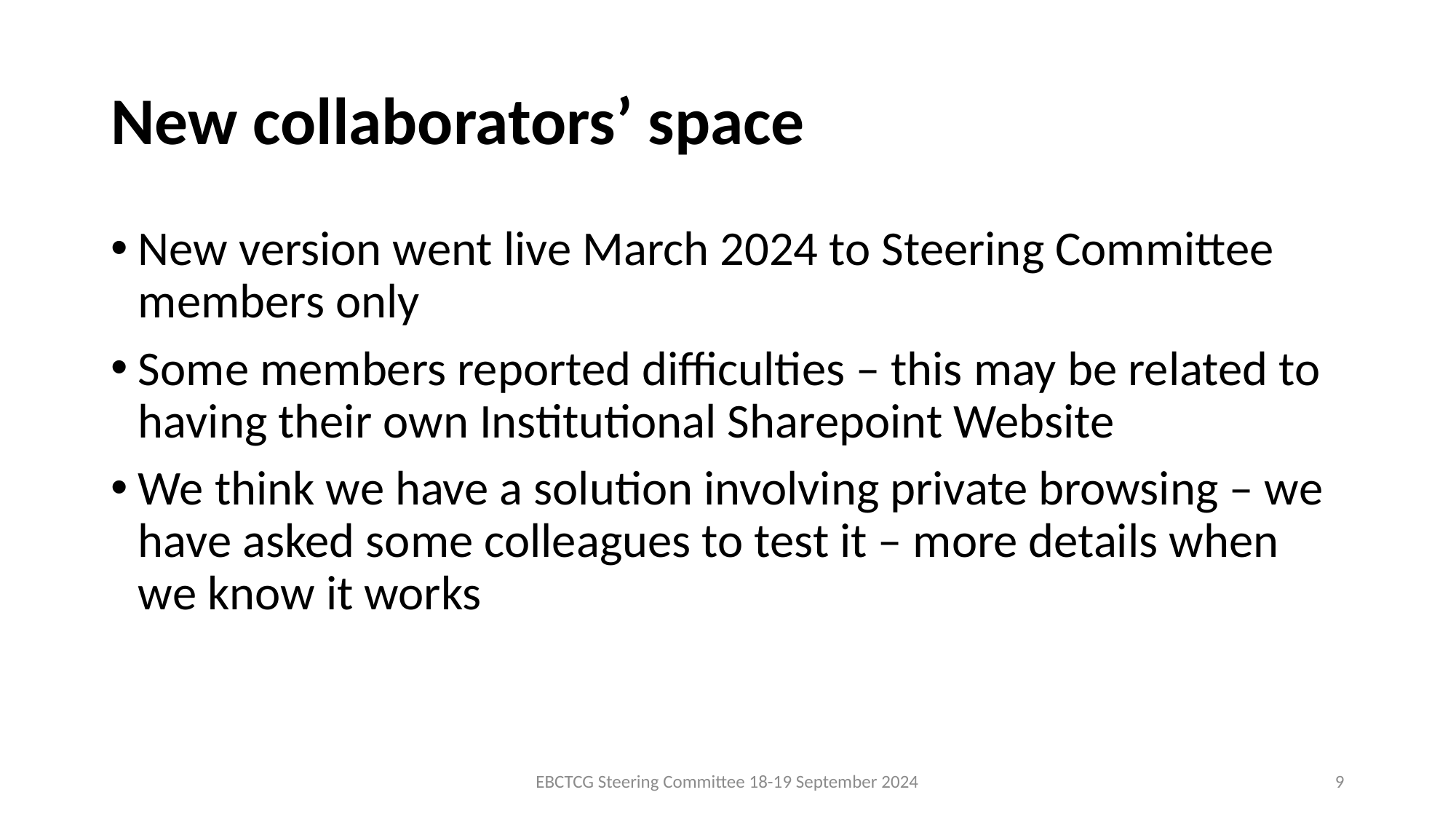

# New collaborators’ space
New version went live March 2024 to Steering Committee members only
Some members reported difficulties – this may be related to having their own Institutional Sharepoint Website
We think we have a solution involving private browsing – we have asked some colleagues to test it – more details when we know it works

EBCTCG Steering Committee 18-19 September 2024
9